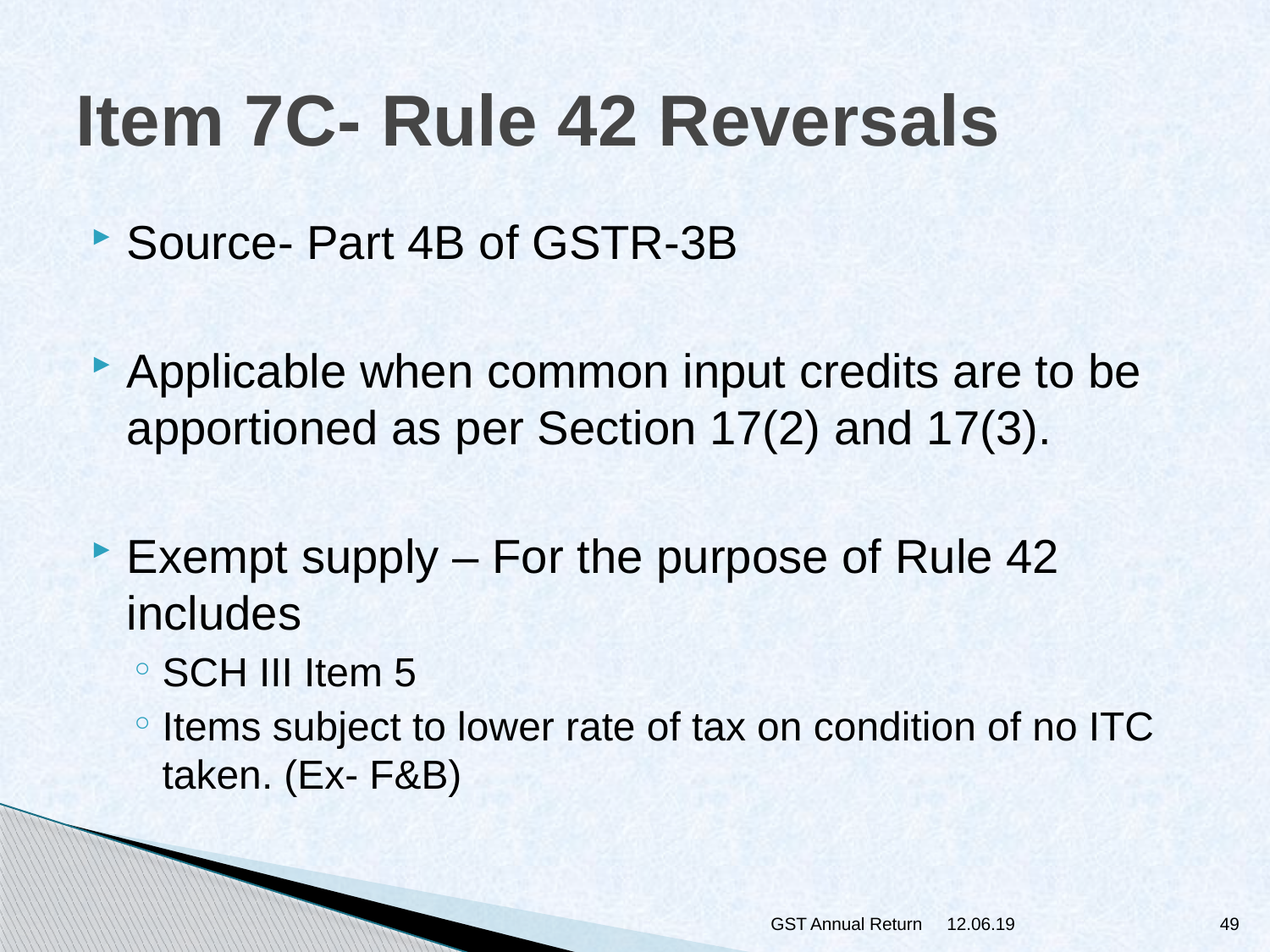

# Item 7C- Rule 42 Reversals
Source- Part 4B of GSTR-3B

Applicable when common input credits are to be apportioned as per Section 17(2) and 17(3).

Exempt supply – For the purpose of Rule 42 includes
SCH III Item 5
Items subject to lower rate of tax on condition of no ITC taken. (Ex- F&B)
GST Annual Return
12.06.19
49